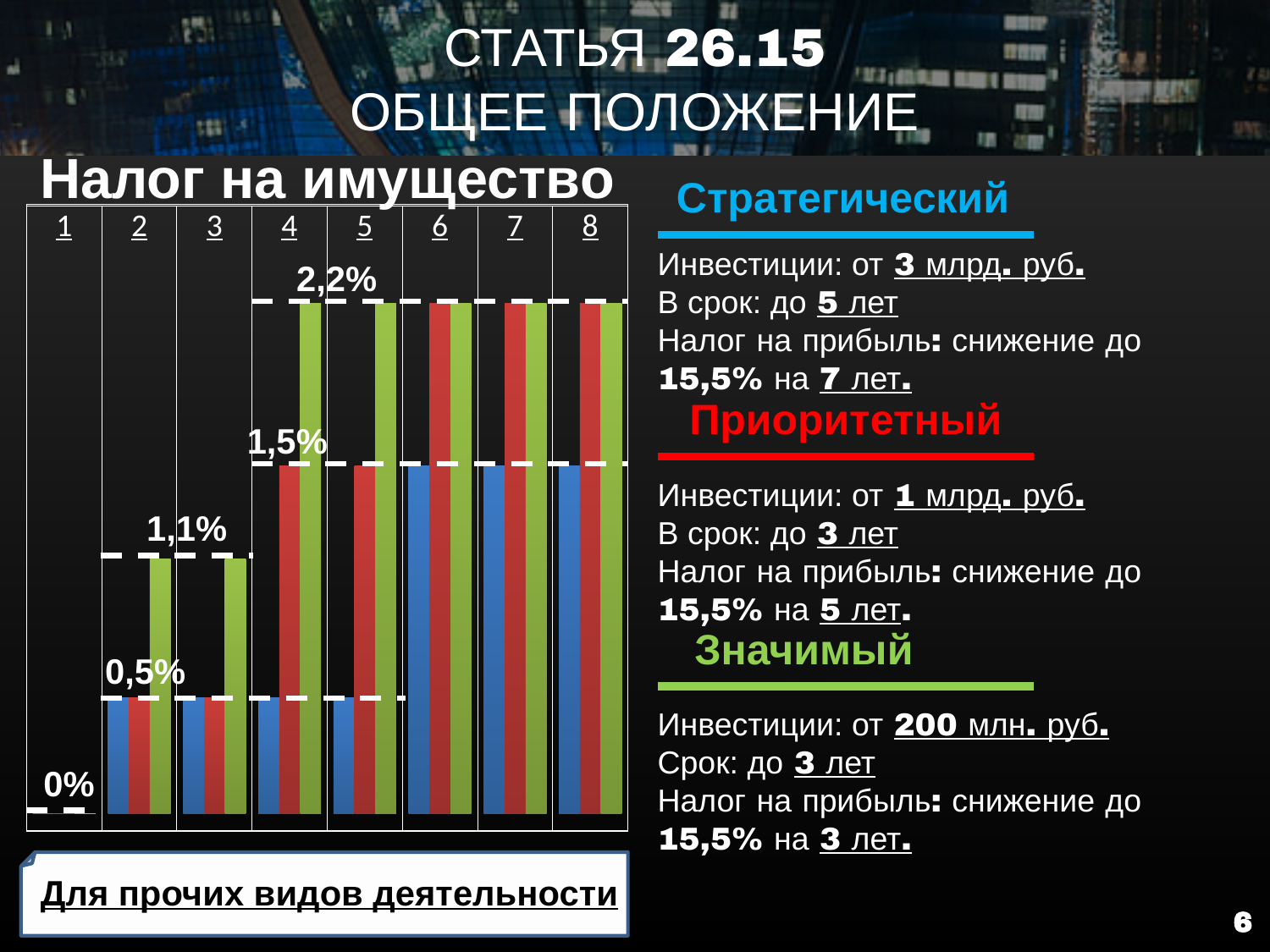

# СТАТЬЯ 26.15 ОБЩЕЕ ПОЛОЖЕНИЕ
Налог на имущество
Стратегический

| 1 | 2 | 3 | 4 | 5 | 6 | 7 | 8 |
| --- | --- | --- | --- | --- | --- | --- | --- |

### Chart

| Category | Стратегический | Приоритетный | Значимый |
|---|---|---|---|
| 1 год | 0.0 | 0.0 | 0.0 |
| 2 год | 0.005 | 0.005 | 0.011 |
| 3 год | 0.005 | 0.005 | 0.011 |
| 4 год | 0.005 | 0.015 | 0.022 |
| 5 год | 0.005 | 0.015 | 0.022 |
| 6 год | 0.015 | 0.022 | 0.022 |
| 7 год | 0.015 | 0.022 | 0.022 |
| 8 год | 0.015 | 0.022 | 0.022 |
Инвестиции: от 3 млрд. руб.
В срок: до 5 лет
Налог на прибыль: снижение до 15,5% на 7 лет.
2,2%
Приоритетный
1,5%
Инвестиции: от 1 млрд. руб.
В срок: до 3 лет
Налог на прибыль: снижение до 15,5% на 5 лет.
1,1%
Значимый
0,5%
Инвестиции: от 200 млн. руб.
Срок: до 3 лет
Налог на прибыль: снижение до 15,5% на 3 лет.
0%

Для прочих видов деятельности